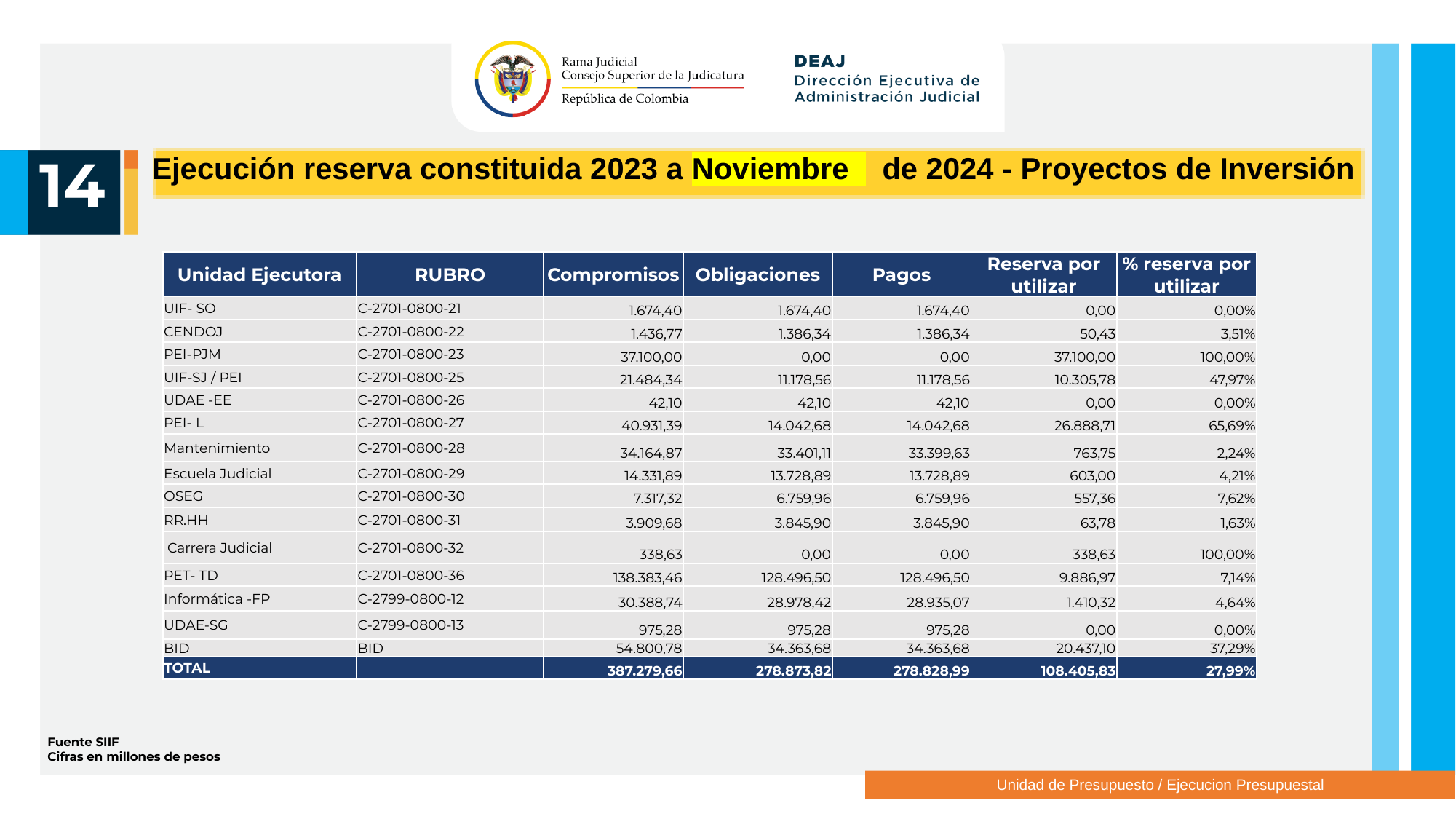

14
Ejecución reserva constituida 2023 a Noviembre    de 2024 - Proyectos de Inversión
| Unidad Ejecutora | RUBRO | Compromisos | Obligaciones | Pagos | Reserva por utilizar | % reserva por utilizar |
| --- | --- | --- | --- | --- | --- | --- |
| UIF- SO | C-2701-0800-21 | 1.674,40 | 1.674,40 | 1.674,40 | 0,00 | 0,00% |
| CENDOJ | C-2701-0800-22 | 1.436,77 | 1.386,34 | 1.386,34 | 50,43 | 3,51% |
| PEI-PJM | C-2701-0800-23 | 37.100,00 | 0,00 | 0,00 | 37.100,00 | 100,00% |
| UIF-SJ / PEI | C-2701-0800-25 | 21.484,34 | 11.178,56 | 11.178,56 | 10.305,78 | 47,97% |
| UDAE -EE | C-2701-0800-26 | 42,10 | 42,10 | 42,10 | 0,00 | 0,00% |
| PEI- L | C-2701-0800-27 | 40.931,39 | 14.042,68 | 14.042,68 | 26.888,71 | 65,69% |
| Mantenimiento | C-2701-0800-28 | 34.164,87 | 33.401,11 | 33.399,63 | 763,75 | 2,24% |
| Escuela Judicial | C-2701-0800-29 | 14.331,89 | 13.728,89 | 13.728,89 | 603,00 | 4,21% |
| OSEG | C-2701-0800-30 | 7.317,32 | 6.759,96 | 6.759,96 | 557,36 | 7,62% |
| RR.HH | C-2701-0800-31 | 3.909,68 | 3.845,90 | 3.845,90 | 63,78 | 1,63% |
| Carrera Judicial | C-2701-0800-32 | 338,63 | 0,00 | 0,00 | 338,63 | 100,00% |
| PET- TD | C-2701-0800-36 | 138.383,46 | 128.496,50 | 128.496,50 | 9.886,97 | 7,14% |
| Informática -FP | C-2799-0800-12 | 30.388,74 | 28.978,42 | 28.935,07 | 1.410,32 | 4,64% |
| UDAE-SG | C-2799-0800-13 | 975,28 | 975,28 | 975,28 | 0,00 | 0,00% |
| BID | BID | 54.800,78 | 34.363,68 | 34.363,68 | 20.437,10 | 37,29% |
| TOTAL |  | 387.279,66 | 278.873,82 | 278.828,99 | 108.405,83 | 27,99% |
Fuente SIIF
Cifras en millones de pesos

Unidad de Presupuesto / Ejecucion Presupuestal